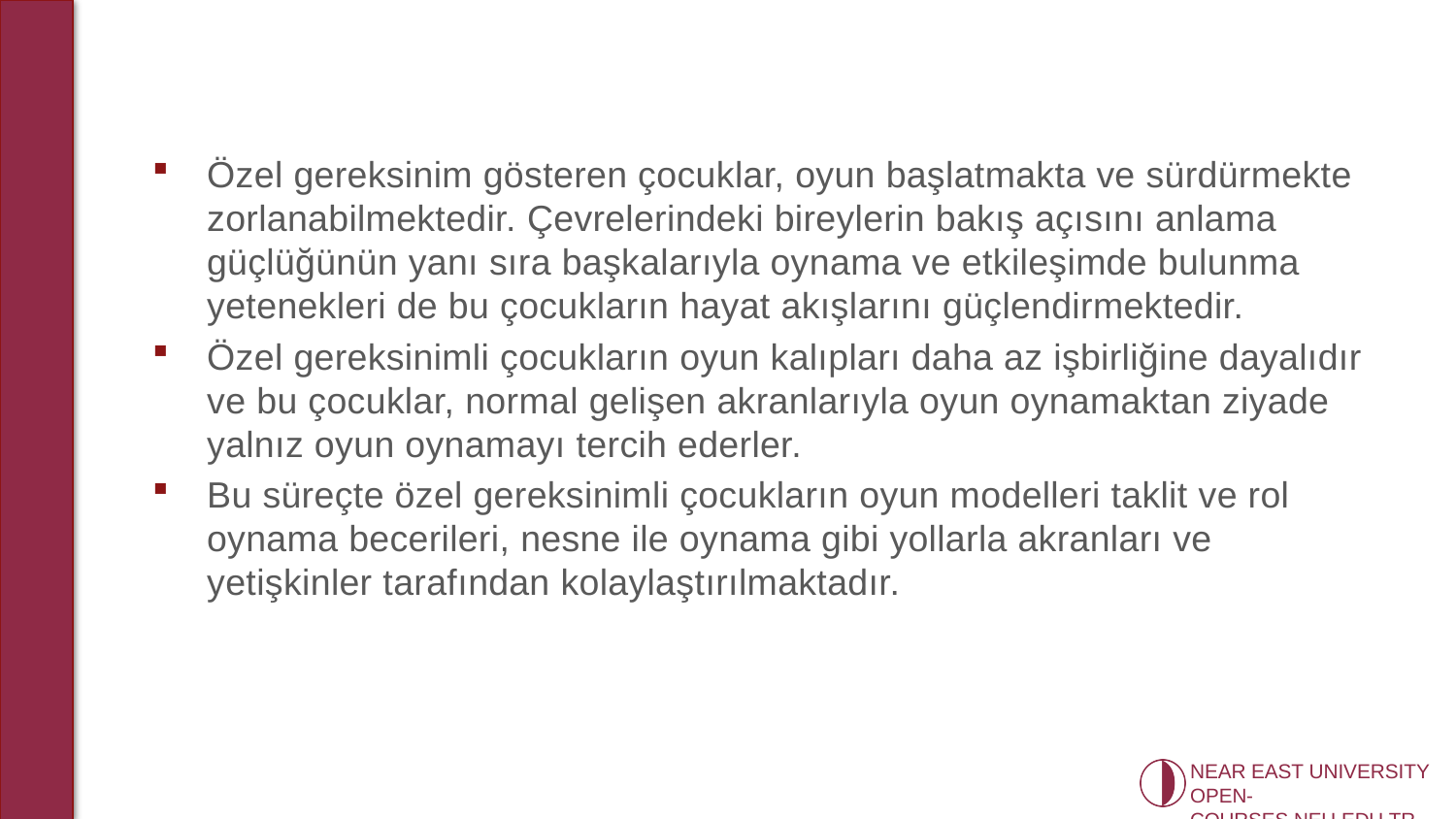

Özel gereksinim gösteren çocuklar, oyun başlatmakta ve sürdürmekte zorlanabilmektedir. Çevrelerindeki bireylerin bakış açısını anlama güçlüğünün yanı sıra başkalarıyla oynama ve etkileşimde bulunma yetenekleri de bu çocukların hayat akışlarını güçlendirmektedir.
Özel gereksinimli çocukların oyun kalıpları daha az işbirliğine dayalıdır ve bu çocuklar, normal gelişen akranlarıyla oyun oynamaktan ziyade yalnız oyun oynamayı tercih ederler.
Bu süreçte özel gereksinimli çocukların oyun modelleri taklit ve rol oynama becerileri, nesne ile oynama gibi yollarla akranları ve yetişkinler tarafından kolaylaştırılmaktadır.